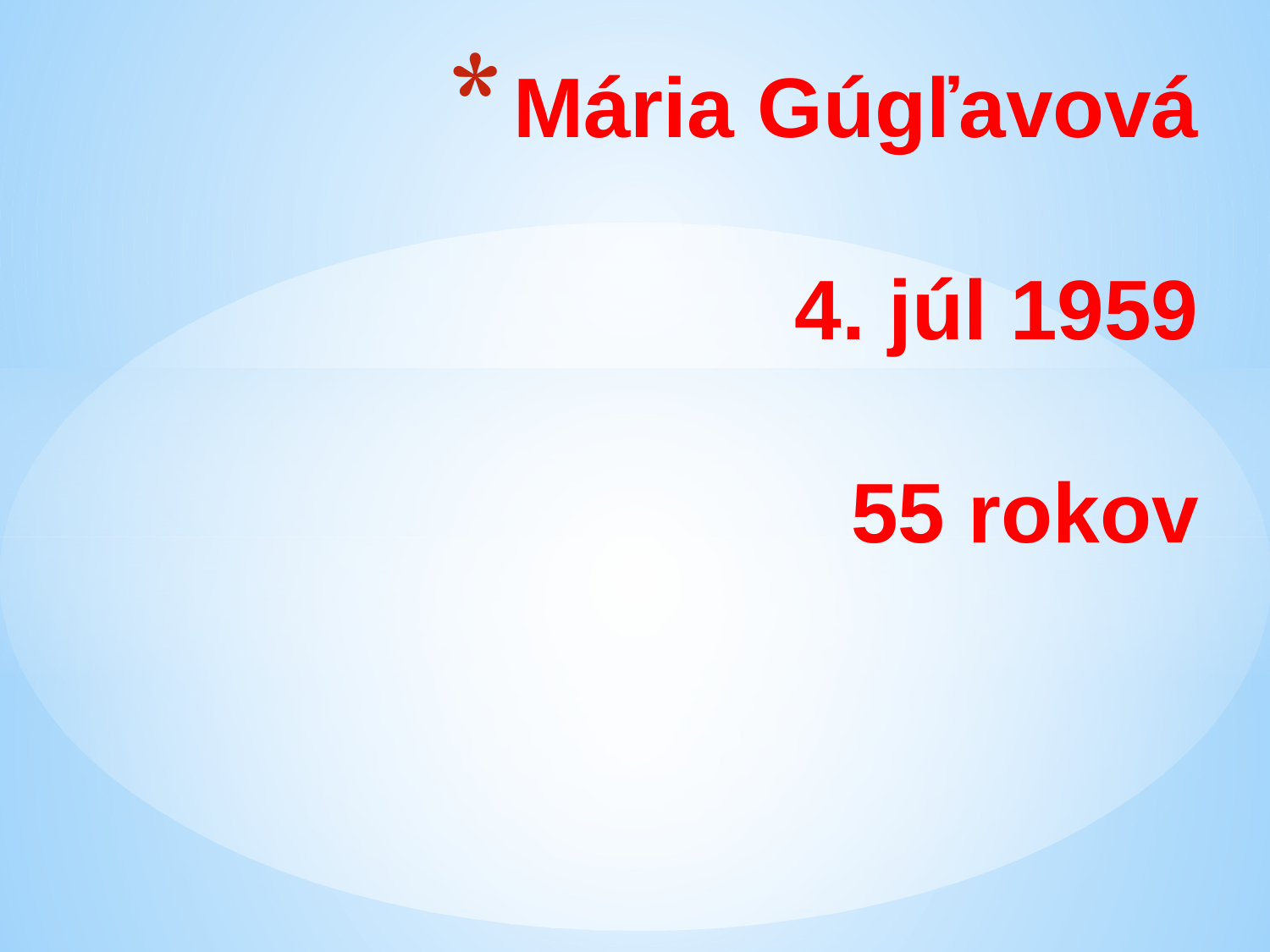

# Mária Gúgľavová 4. júl 1959 55 rokov